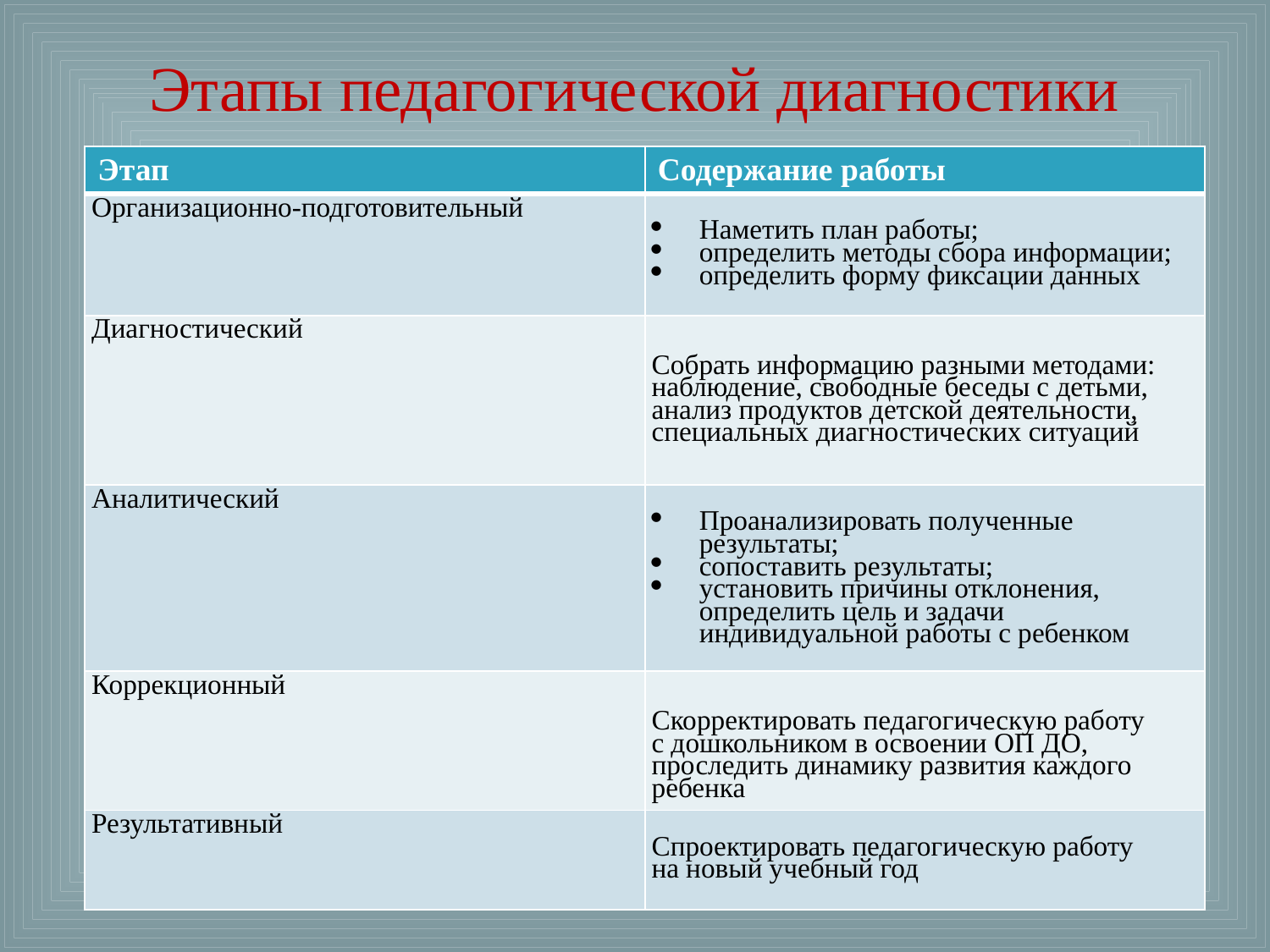

# Этапы педагогической диагностики
| Этап | Содержание работы |
| --- | --- |
| Организационно-подготовительный | Наметить план работы; определить методы сбора информации; определить форму фиксации данных |
| Диагностический | Собрать информацию разными методами: наблюдение, свободные беседы с детьми, анализ продуктов детской деятельности, специальных диагностических ситуаций |
| Аналитический | Проанализировать полученные результаты; сопоставить результаты; установить причины отклонения, определить цель и задачи индивидуальной работы с ребенком |
| Коррекционный | Скорректировать педагогическую работу с дошкольником в освоении ОП ДО, проследить динамику развития каждого ребенка |
| Результативный | Спроектировать педагогическую работу на новый учебный год |